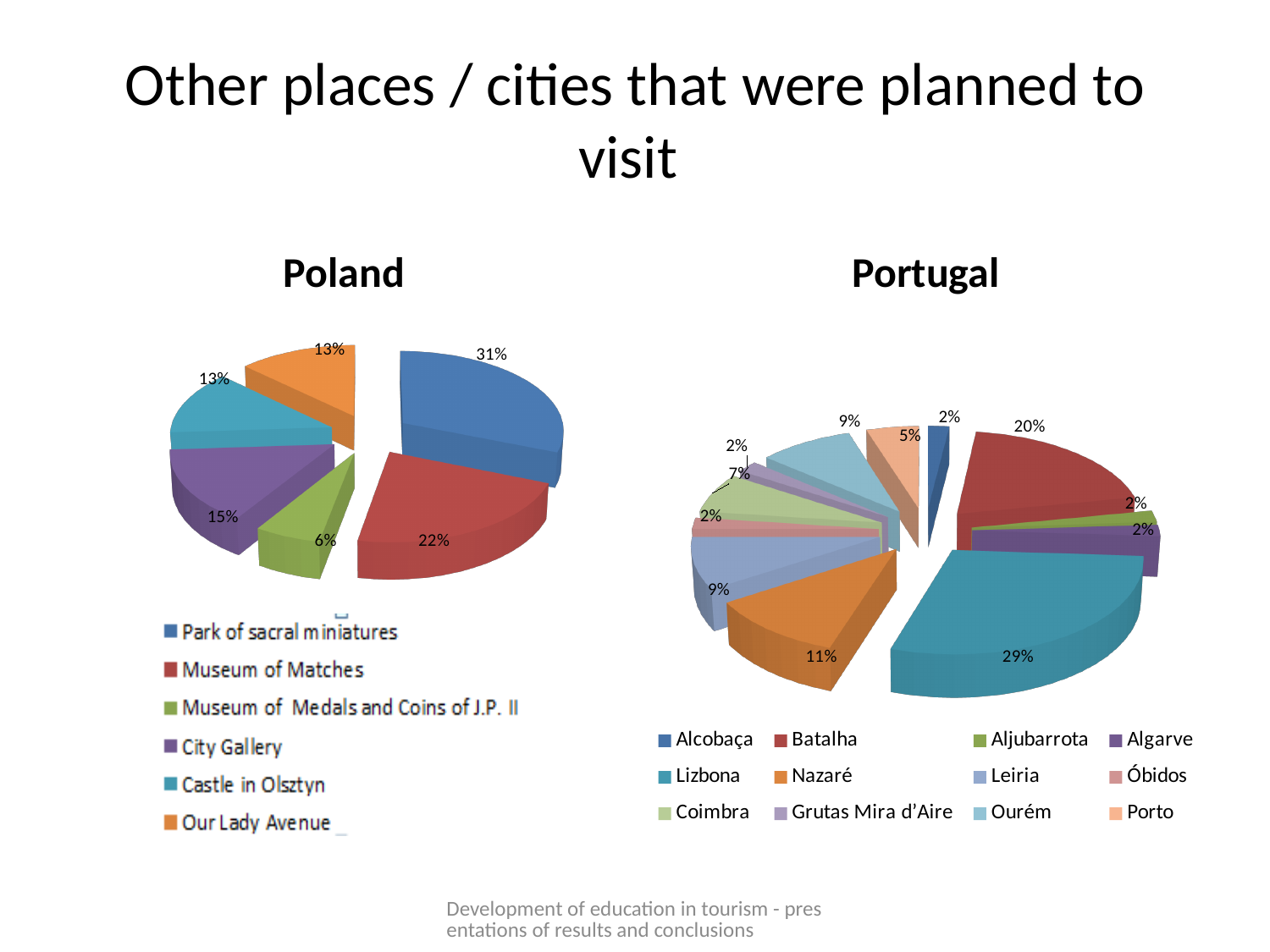

# Other places / cities that were planned to visit

[unsupported chart]

Poland
Portugal

[unsupported chart]

Development of education in tourism - presentations of results and conclusions